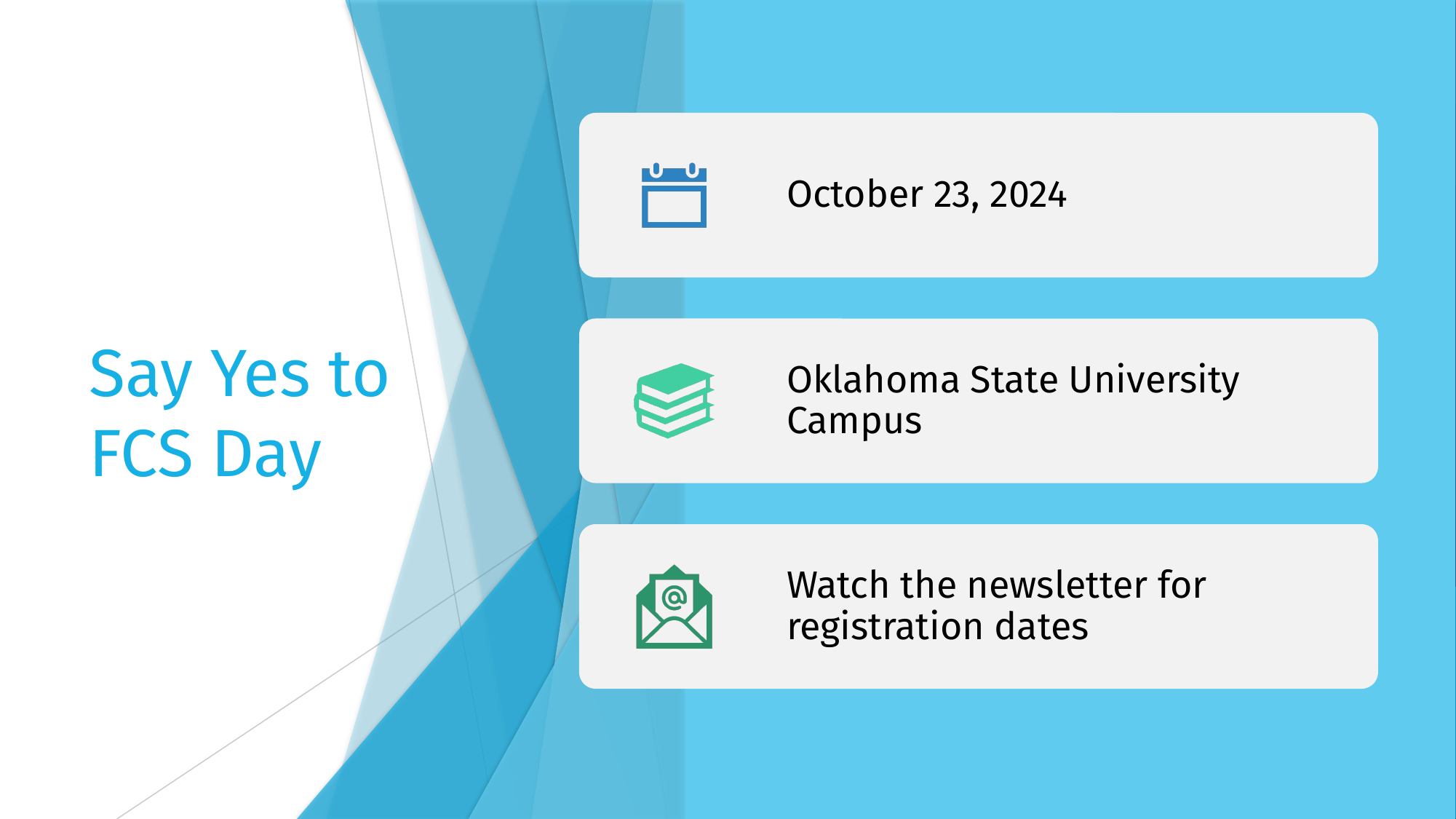

October 23, 2024
Oklahoma State University Campus
Watch the newsletter for registration dates
# Say Yes to FCS Day